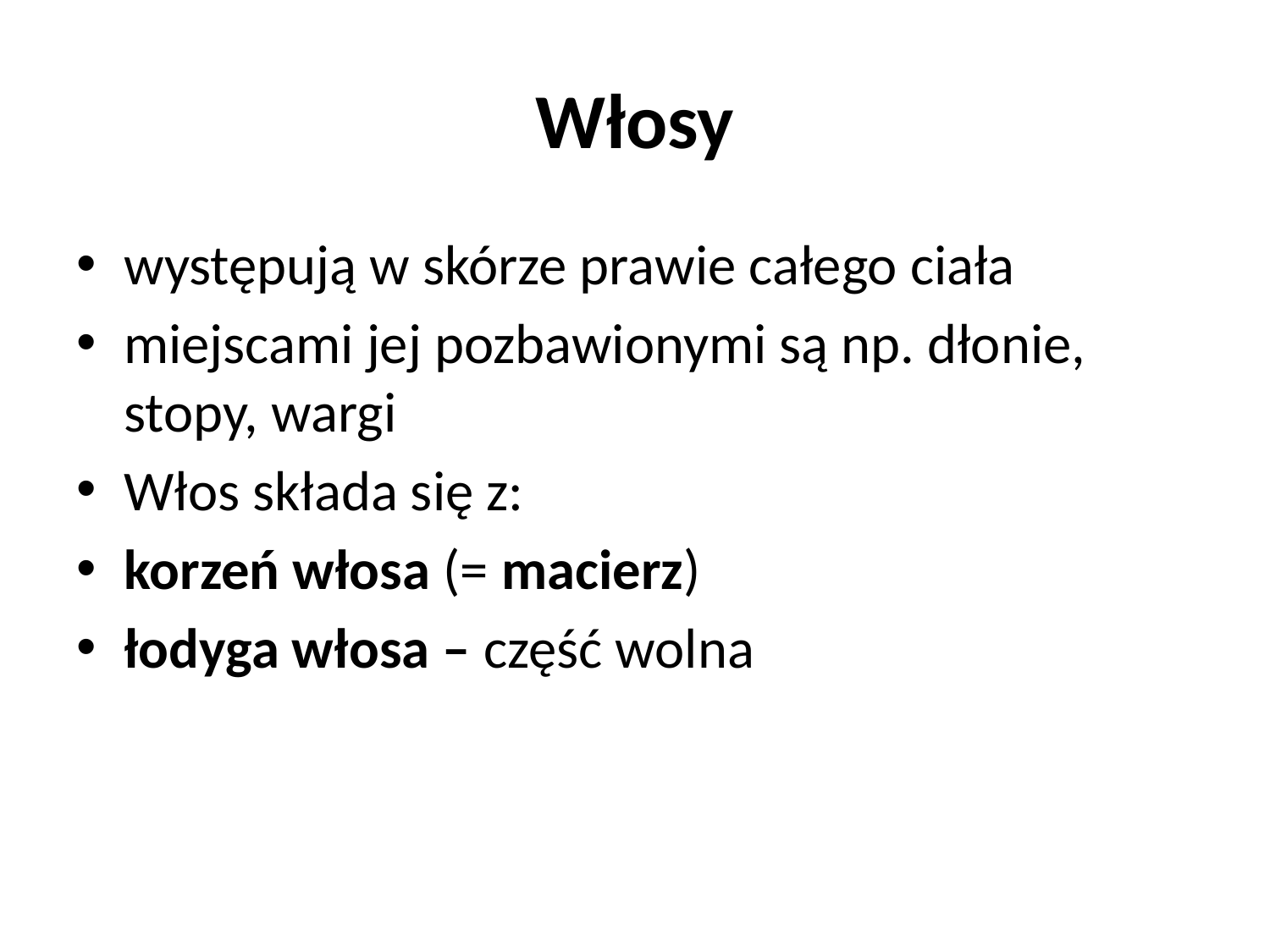

# Włosy
występują w skórze prawie całego ciała
miejscami jej pozbawionymi są np. dłonie, stopy, wargi
Włos składa się z:
korzeń włosa (= macierz)
łodyga włosa – część wolna